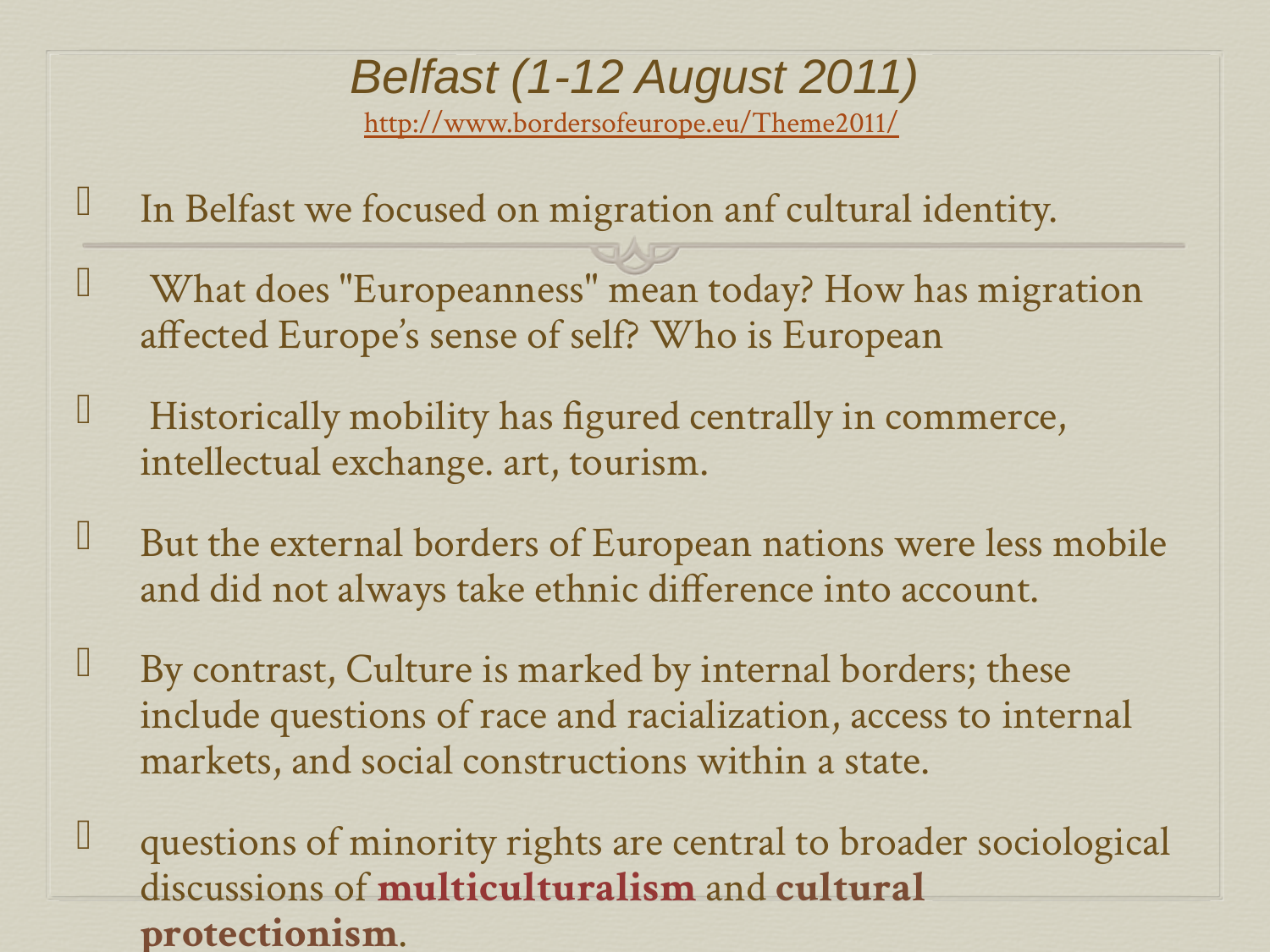

# Belfast (1-12 August 2011) http://www.bordersofeurope.eu/Theme2011/
In Belfast we focused on migration anf cultural identity.
 What does "Europeanness" mean today? How has migration affected Europe’s sense of self? Who is European
 Historically mobility has figured centrally in commerce, intellectual exchange. art, tourism.
But the external borders of European nations were less mobile and did not always take ethnic difference into account.
By contrast, Culture is marked by internal borders; these include questions of race and racialization, access to internal markets, and social constructions within a state.
questions of minority rights are central to broader sociological discussions of multiculturalism and cultural protectionism.